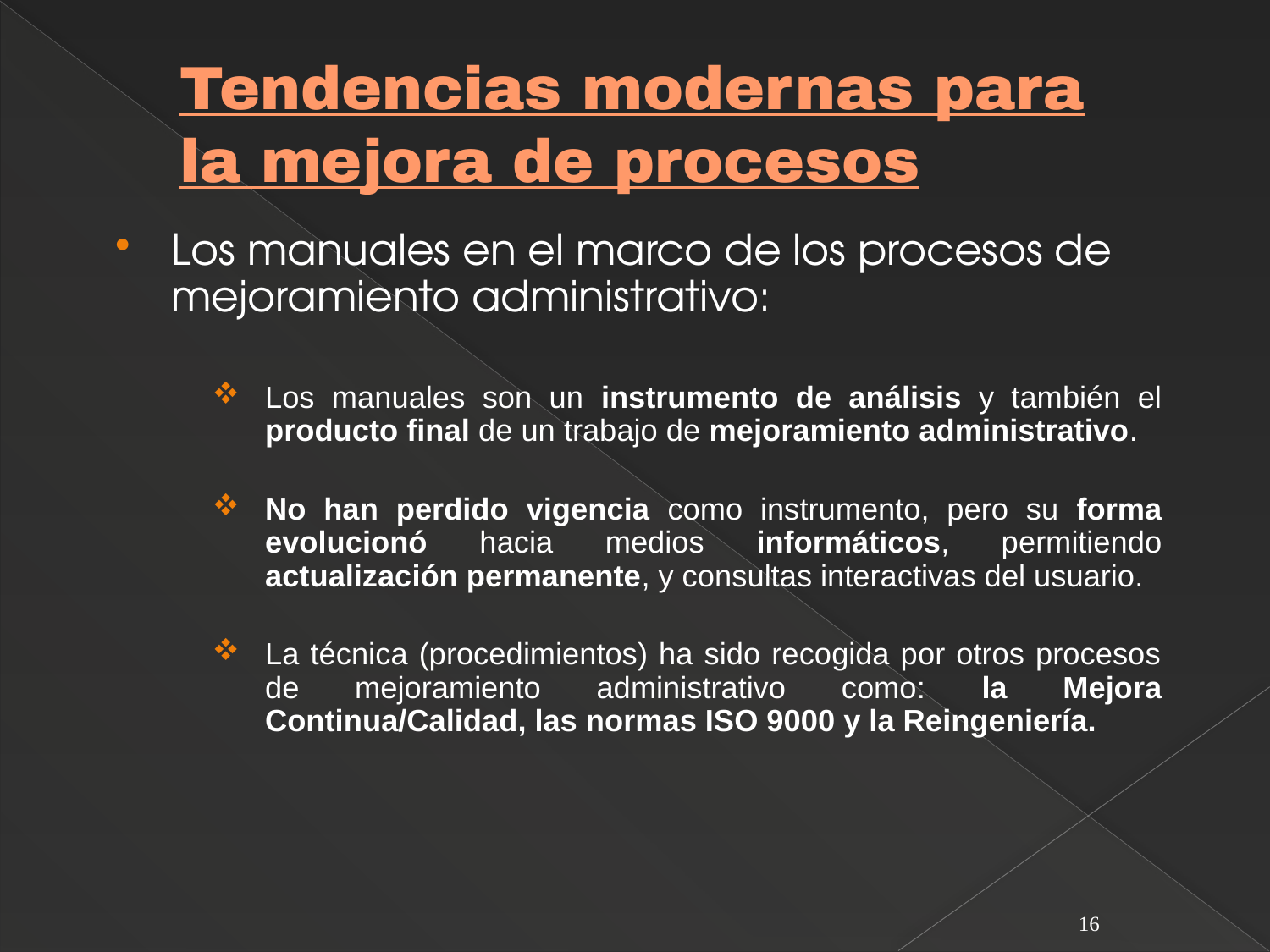

# Tendencias modernas para la mejora de procesos
Los manuales en el marco de los procesos de mejoramiento administrativo:

Los manuales son un instrumento de análisis y también el producto final de un trabajo de mejoramiento administrativo.

No han perdido vigencia como instrumento, pero su forma evolucionó hacia medios informáticos, permitiendo actualización permanente, y consultas interactivas del usuario.

La técnica (procedimientos) ha sido recogida por otros procesos de mejoramiento administrativo como: la Mejora Continua/Calidad, las normas ISO 9000 y la Reingeniería.

16